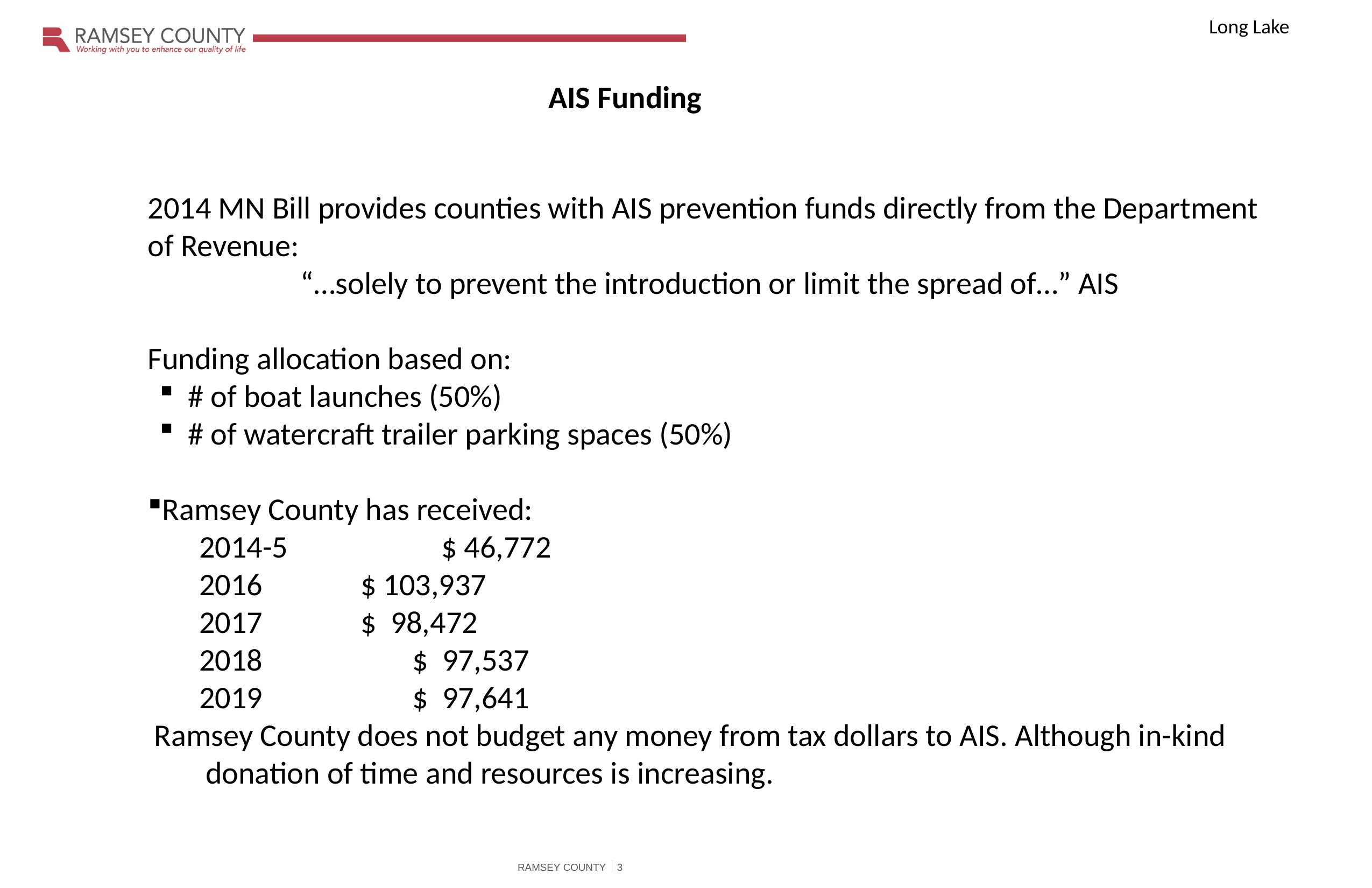

Long Lake
# AIS Funding
2014 MN Bill provides counties with AIS prevention funds directly from the Department of Revenue:
“…solely to prevent the introduction or limit the spread of…” AIS
Funding allocation based on:
# of boat launches (50%)
# of watercraft trailer parking spaces (50%)
Ramsey County has received:
2014-5		$ 46,772
2016		$ 103,937
2017		$  98,472
		$  97,537
		$  97,641
Ramsey County does not budget any money from tax dollars to AIS. Although in-kind donation of time and resources is increasing.
3